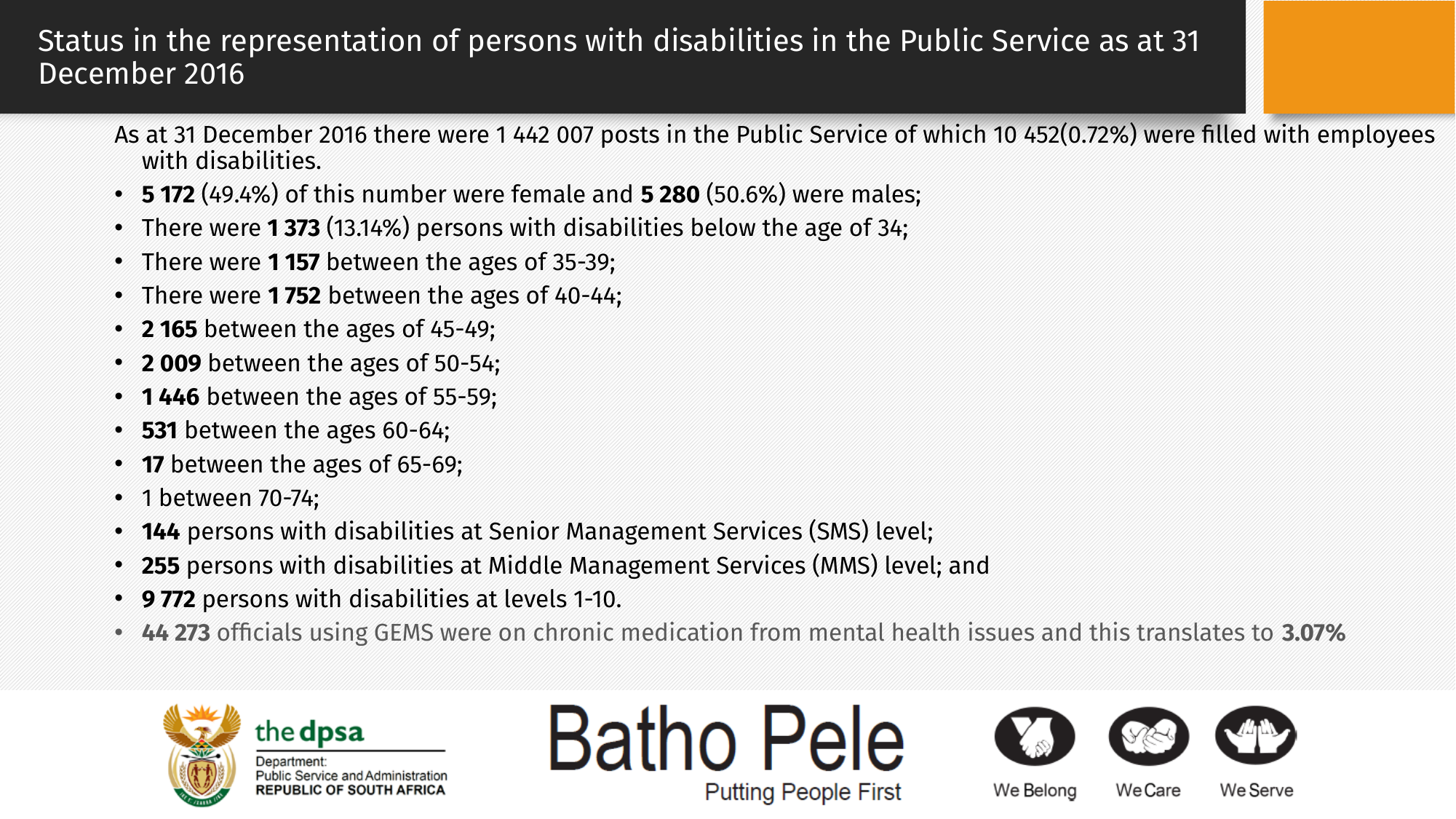

# Status in the representation of persons with disabilities in the Public Service as at 31 December 2016
As at 31 December 2016 there were 1 442 007 posts in the Public Service of which 10 452(0.72%) were filled with employees with disabilities.
5 172 (49.4%) of this number were female and 5 280 (50.6%) were males;
There were 1 373 (13.14%) persons with disabilities below the age of 34;
There were 1 157 between the ages of 35-39;
There were 1 752 between the ages of 40-44;
2 165 between the ages of 45-49;
2 009 between the ages of 50-54;
1 446 between the ages of 55-59;
531 between the ages 60-64;
17 between the ages of 65-69;
1 between 70-74;
144 persons with disabilities at Senior Management Services (SMS) level;
255 persons with disabilities at Middle Management Services (MMS) level; and
9 772 persons with disabilities at levels 1-10.
44 273 officials using GEMS were on chronic medication from mental health issues and this translates to 3.07%